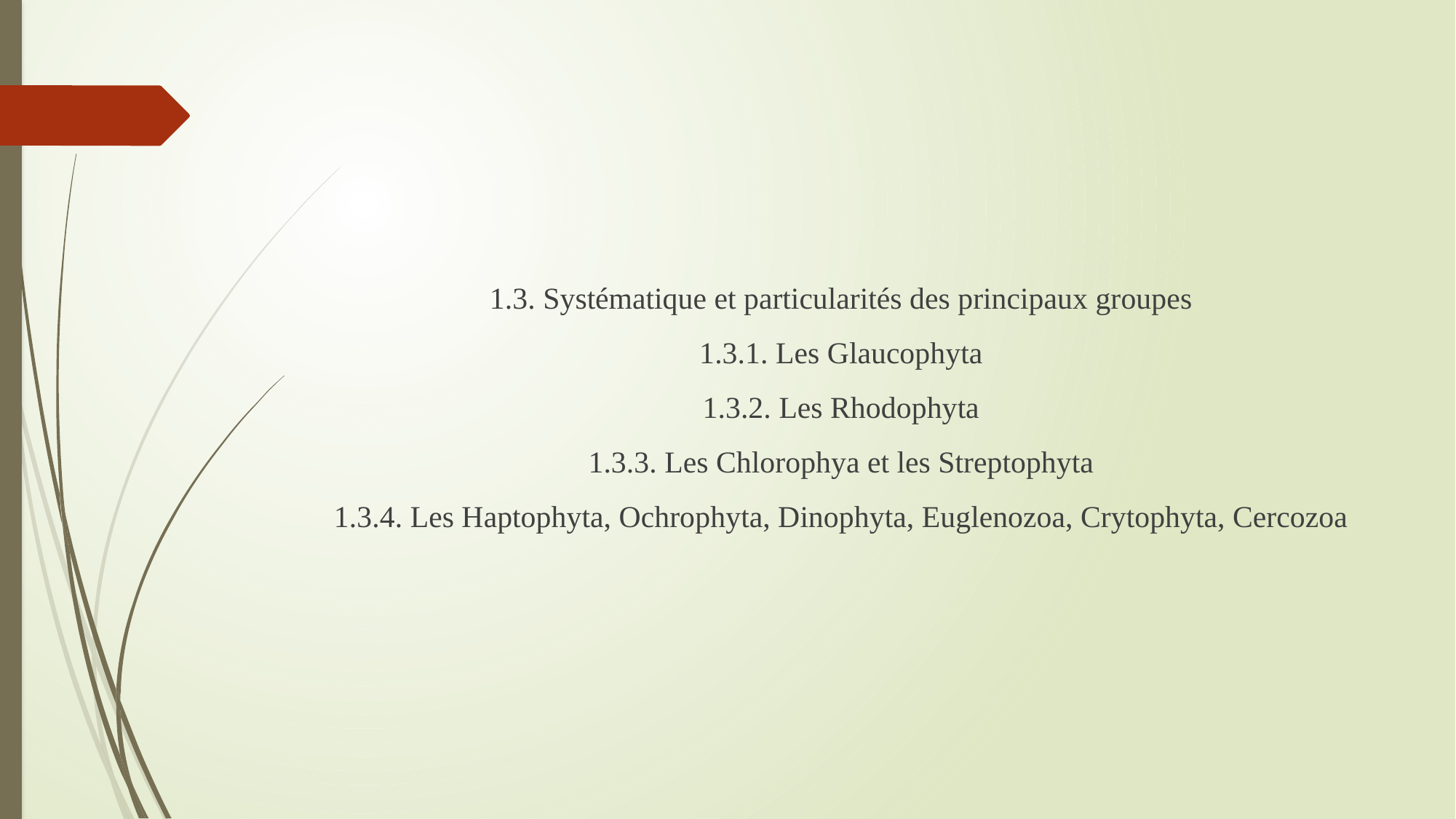

1.3. Systématique et particularités des principaux groupes
1.3.1. Les Glaucophyta
1.3.2. Les Rhodophyta
1.3.3. Les Chlorophya et les Streptophyta
1.3.4. Les Haptophyta, Ochrophyta, Dinophyta, Euglenozoa, Crytophyta, Cercozoa